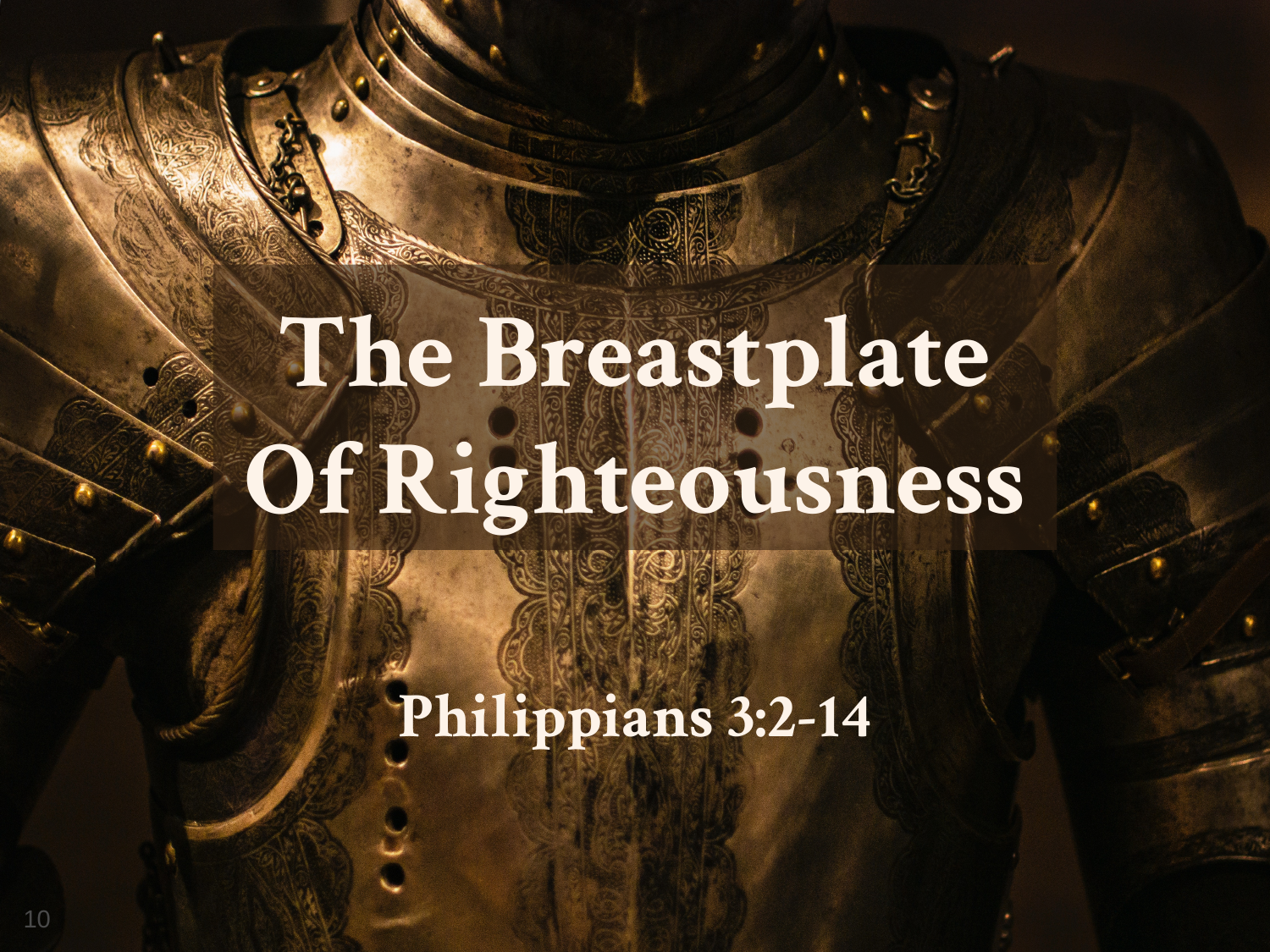

# The Breastplate Of Righteousness
Philippians 3:2-14
10